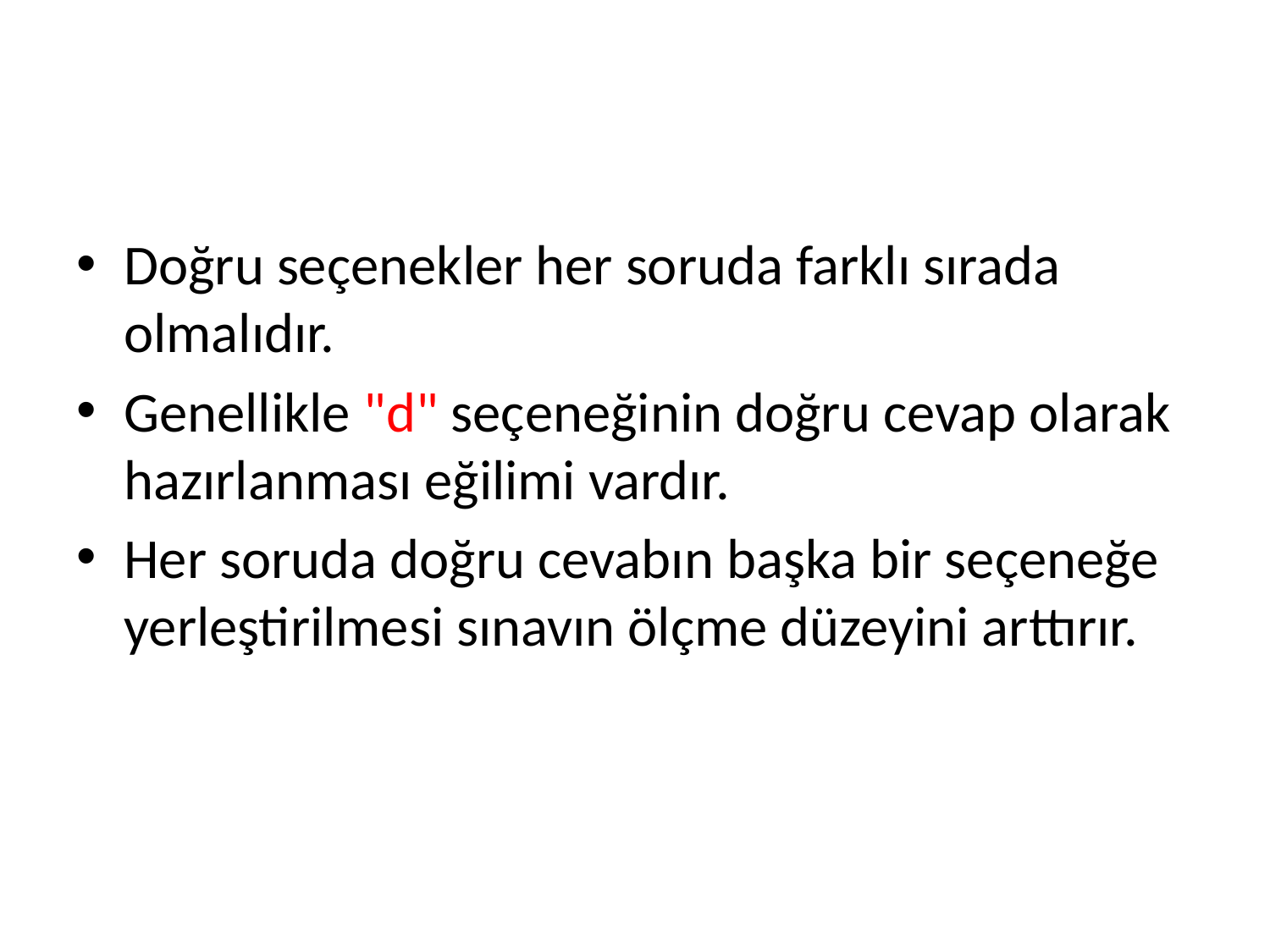

#
Doğru seçenekler her soruda farklı sırada olmalıdır.
Genellikle "d" seçeneğinin doğru cevap olarak hazırlanması eğilimi vardır.
Her soruda doğru cevabın başka bir seçeneğe yerleştirilmesi sınavın ölçme düzeyini arttırır.